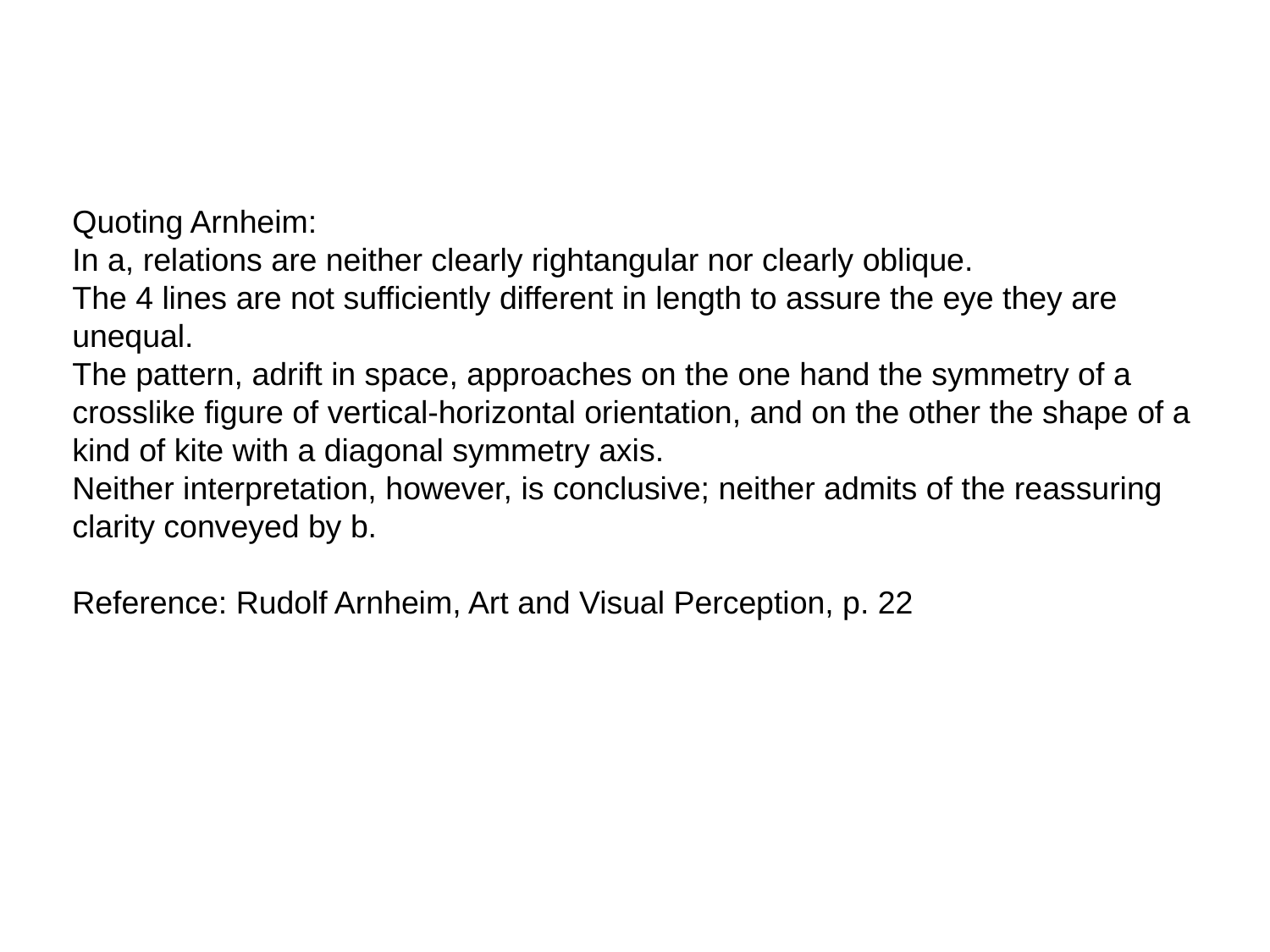

Quoting Arnheim:
In a, relations are neither clearly rightangular nor clearly oblique.
The 4 lines are not sufficiently different in length to assure the eye they are unequal.
The pattern, adrift in space, approaches on the one hand the symmetry of a crosslike figure of vertical-horizontal orientation, and on the other the shape of a kind of kite with a diagonal symmetry axis.
Neither interpretation, however, is conclusive; neither admits of the reassuring clarity conveyed by b.

Reference: Rudolf Arnheim, Art and Visual Perception, p. 22